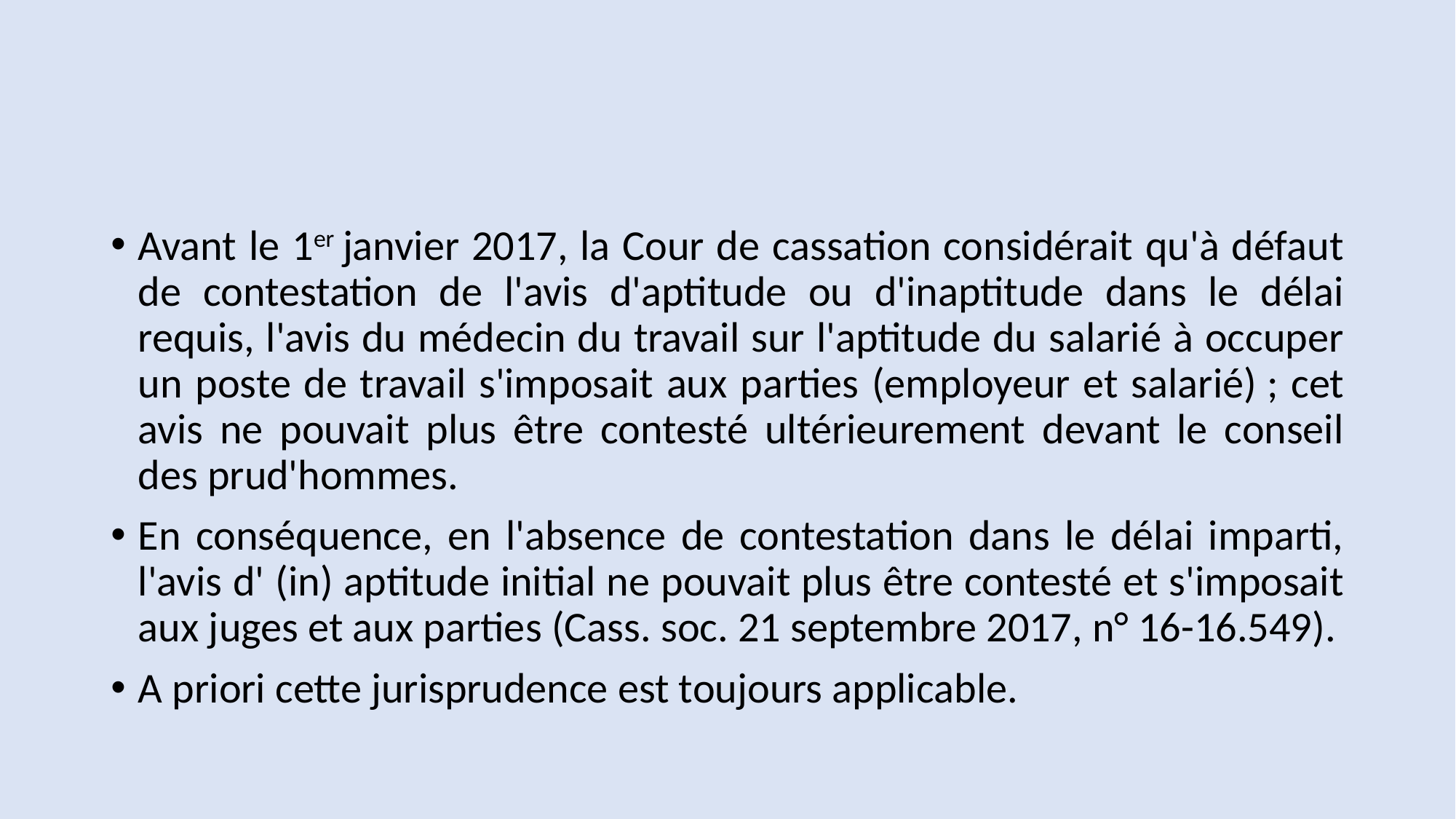

#
Avant le 1er janvier 2017, la Cour de cassation considérait qu'à défaut de contestation de l'avis d'aptitude ou d'inaptitude dans le délai requis, l'avis du médecin du travail sur l'aptitude du salarié à occuper un poste de travail s'imposait aux parties (employeur et salarié) ; cet avis ne pouvait plus être contesté ultérieurement devant le conseil des prud'hommes.
En conséquence, en l'absence de contestation dans le délai imparti, l'avis d' (in) aptitude initial ne pouvait plus être contesté et s'imposait aux juges et aux parties (Cass. soc. 21 septembre 2017, n° 16-16.549).
A priori cette jurisprudence est toujours applicable.